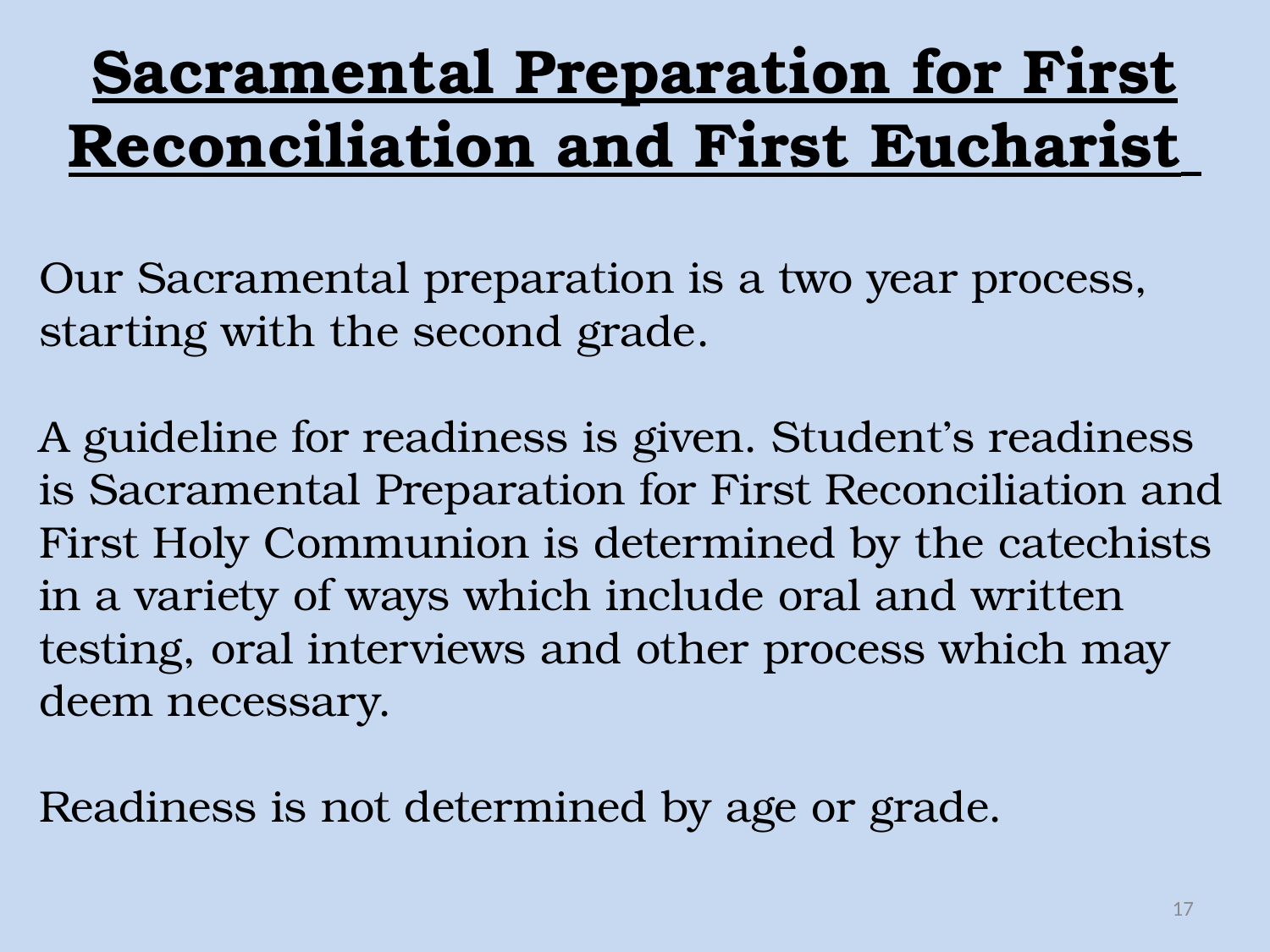

# Sacramental Preparation for First Reconciliation and First Eucharist
Our Sacramental preparation is a two year process, starting with the second grade.

A guideline for readiness is given. Student’s readiness is Sacramental Preparation for First Reconciliation and First Holy Communion is determined by the catechists in a variety of ways which include oral and written testing, oral interviews and other process which may deem necessary.

Readiness is not determined by age or grade.
17